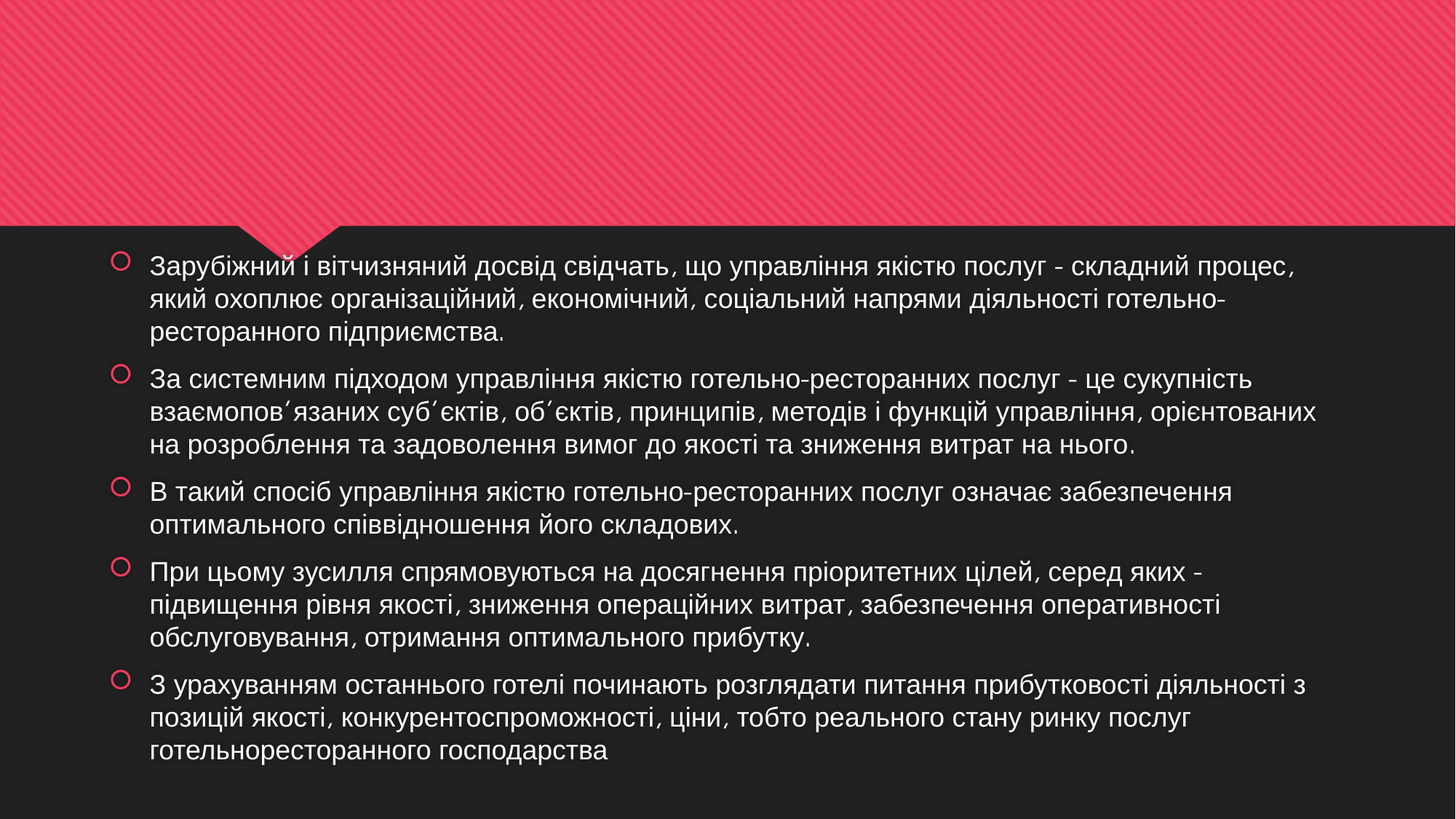

Зарубіжний і вітчизняний досвід свідчать, що управління якістю послуг - складний процес, який охоплює організаційний, економічний, соціальний напрями діяльності готельно- ресторанного підприємства.
За системним підходом управління якістю готельно-ресторанних послуг - це сукупність взаємопов’язаних суб’єктів, об’єктів, принципів, методів і функцій управління, орієнтованих на розроблення та задоволення вимог до якості та зниження витрат на нього.
В такий спосіб управління якістю готельно-ресторанних послуг означає забезпечення оптимального співвідношення його складових.
При цьому зусилля спрямовуються на досягнення пріоритетних цілей, серед яких - підвищення рівня якості, зниження операційних витрат, забезпечення оперативності обслуговування, отримання оптимального прибутку.
З урахуванням останнього готелі починають розглядати питання прибутковості діяльності з позицій якості, конкурентоспроможності, ціни, тобто реального стану ринку послуг готельноресторанного господарства